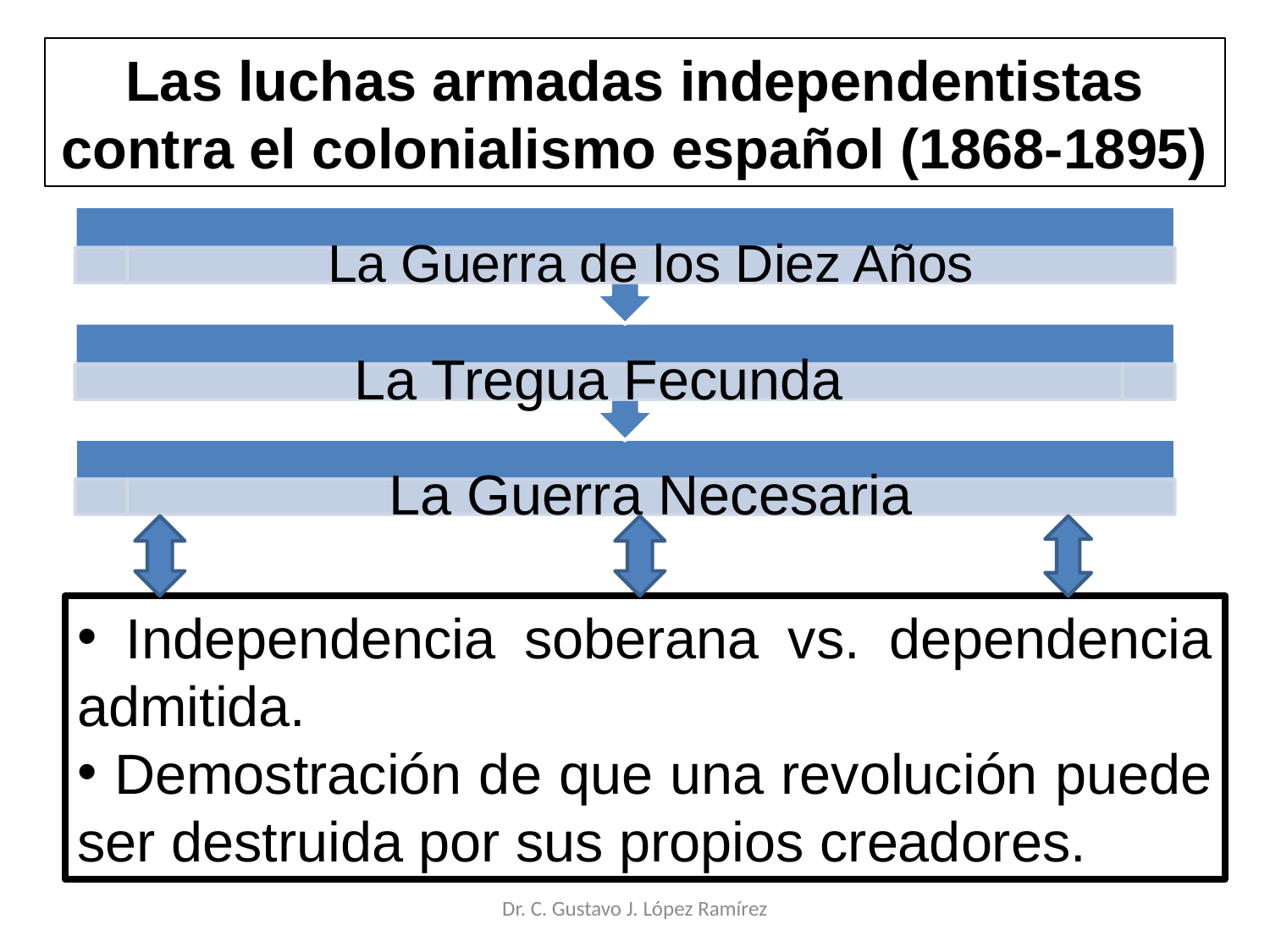

# Las luchas armadas independentistas contra el colonialismo español (1868-1895)

La Guerra Necesaria

La Tregua Fecunda

La Guerra de los Diez Años

 Independencia soberana vs. dependencia admitida.
 Demostración de que una revolución puede ser destruida por sus propios creadores.
Dr. C. Gustavo J. López Ramírez